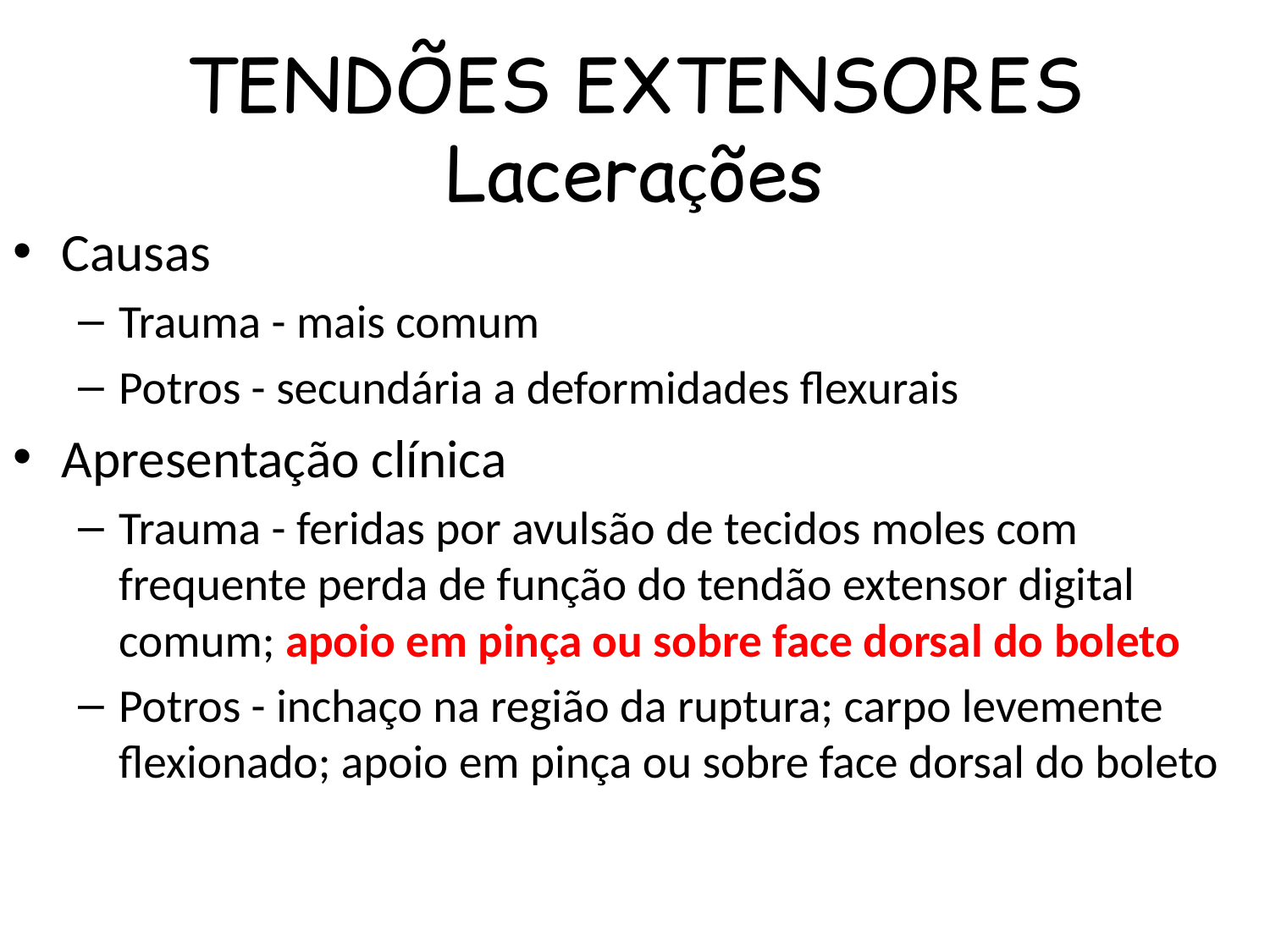

# TENDÕES EXTENSORES Lacerações
Causas
Trauma - mais comum
Potros - secundária a deformidades flexurais
Apresentação clínica
Trauma - feridas por avulsão de tecidos moles com frequente perda de função do tendão extensor digital comum; apoio em pinça ou sobre face dorsal do boleto
Potros - inchaço na região da ruptura; carpo levemente flexionado; apoio em pinça ou sobre face dorsal do boleto